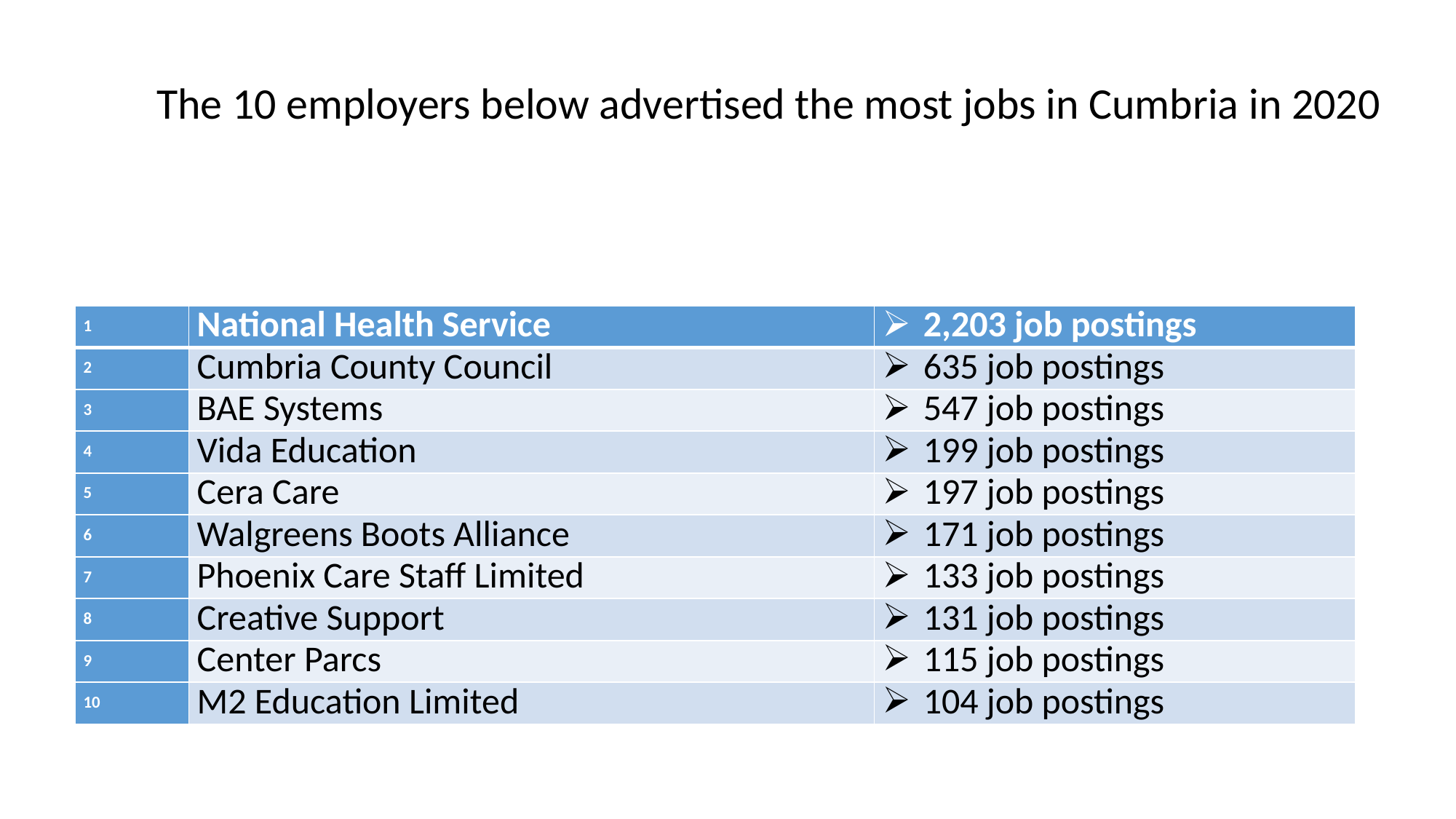

# The 10 employers below advertised the most jobs in Cumbria in 2020
| 1 | National Health Service | 2,203 job postings |
| --- | --- | --- |
| 2 | Cumbria County Council | 635 job postings |
| 3 | BAE Systems | 547 job postings |
| 4 | Vida Education | 199 job postings |
| 5 | Cera Care | 197 job postings |
| 6 | Walgreens Boots Alliance | 171 job postings |
| 7 | Phoenix Care Staff Limited | 133 job postings |
| 8 | Creative Support | 131 job postings |
| 9 | Center Parcs | 115 job postings |
| 10 | M2 Education Limited | 104 job postings |